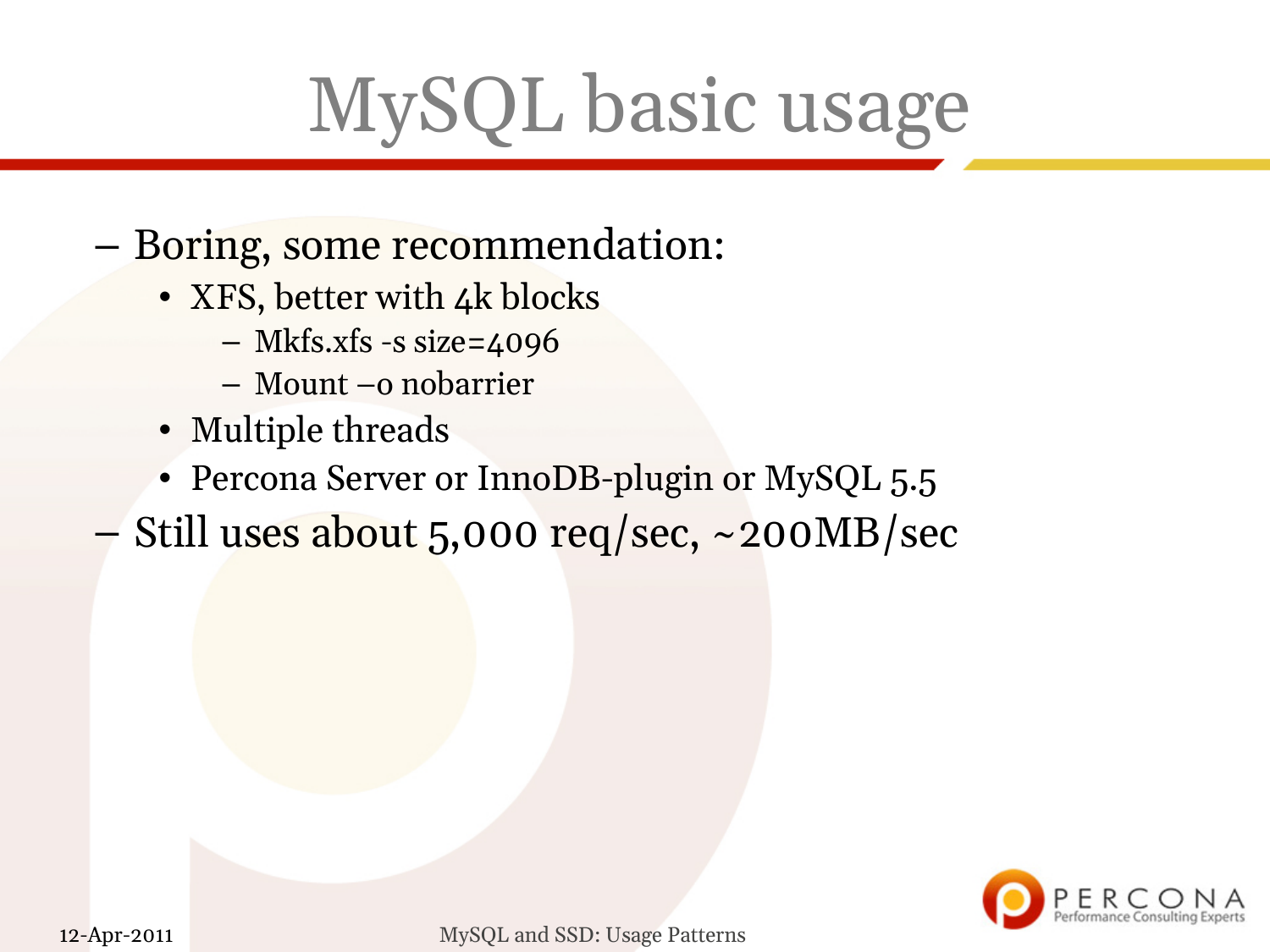

# MySQL basic usage
Boring, some recommendation:
XFS, better with 4k blocks
Mkfs.xfs -s size=4096
Mount –o nobarrier
Multiple threads
Percona Server or InnoDB-plugin or MySQL 5.5
Still uses about 5,000 req/sec, ~200MB/sec

MySQL and SSD: Usage Patterns
12-Apr-2011